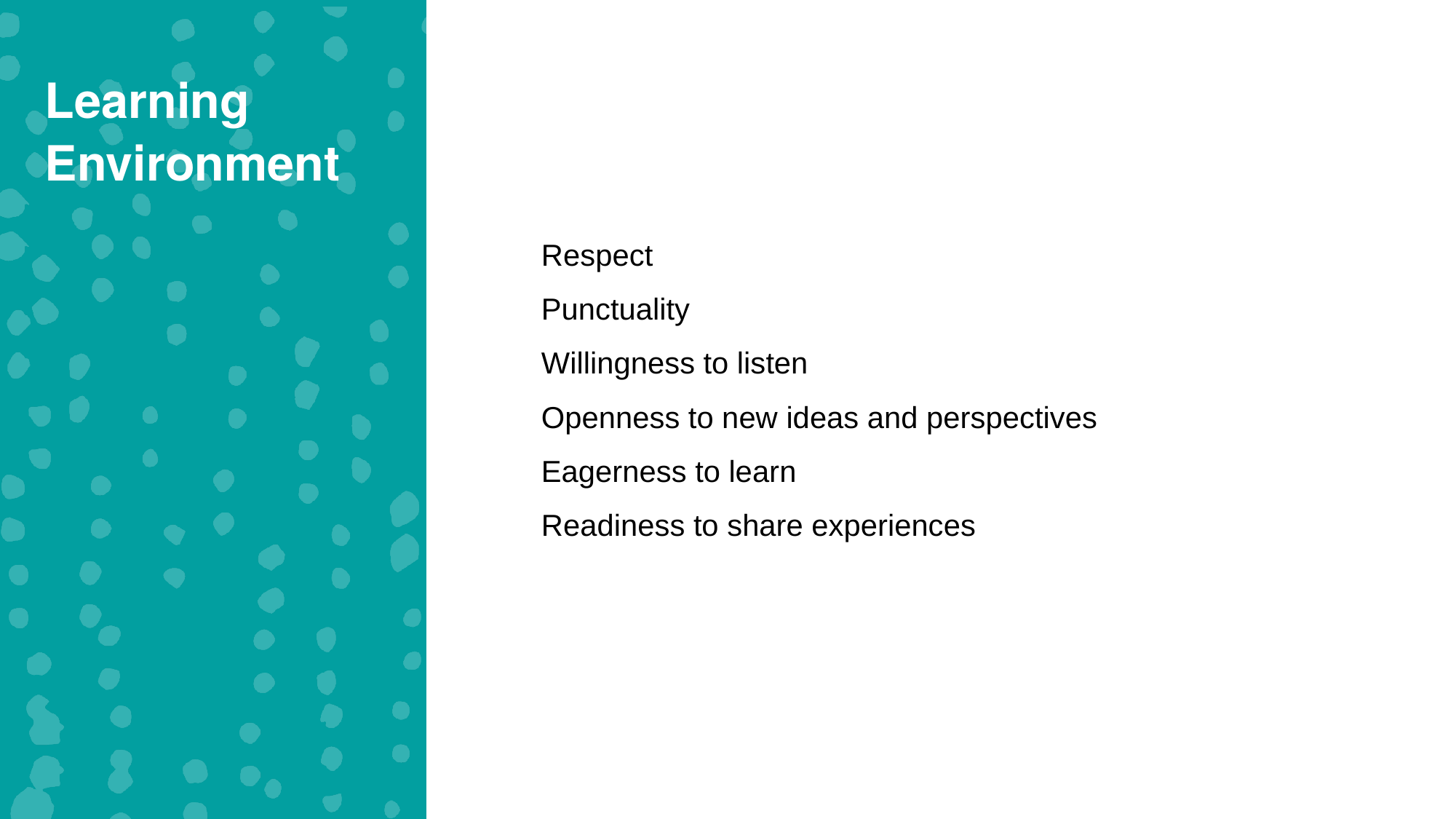

Learning Environment
Respect
Punctuality
Willingness to listen
Openness to new ideas and perspectives
Eagerness to learn
Readiness to share experiences